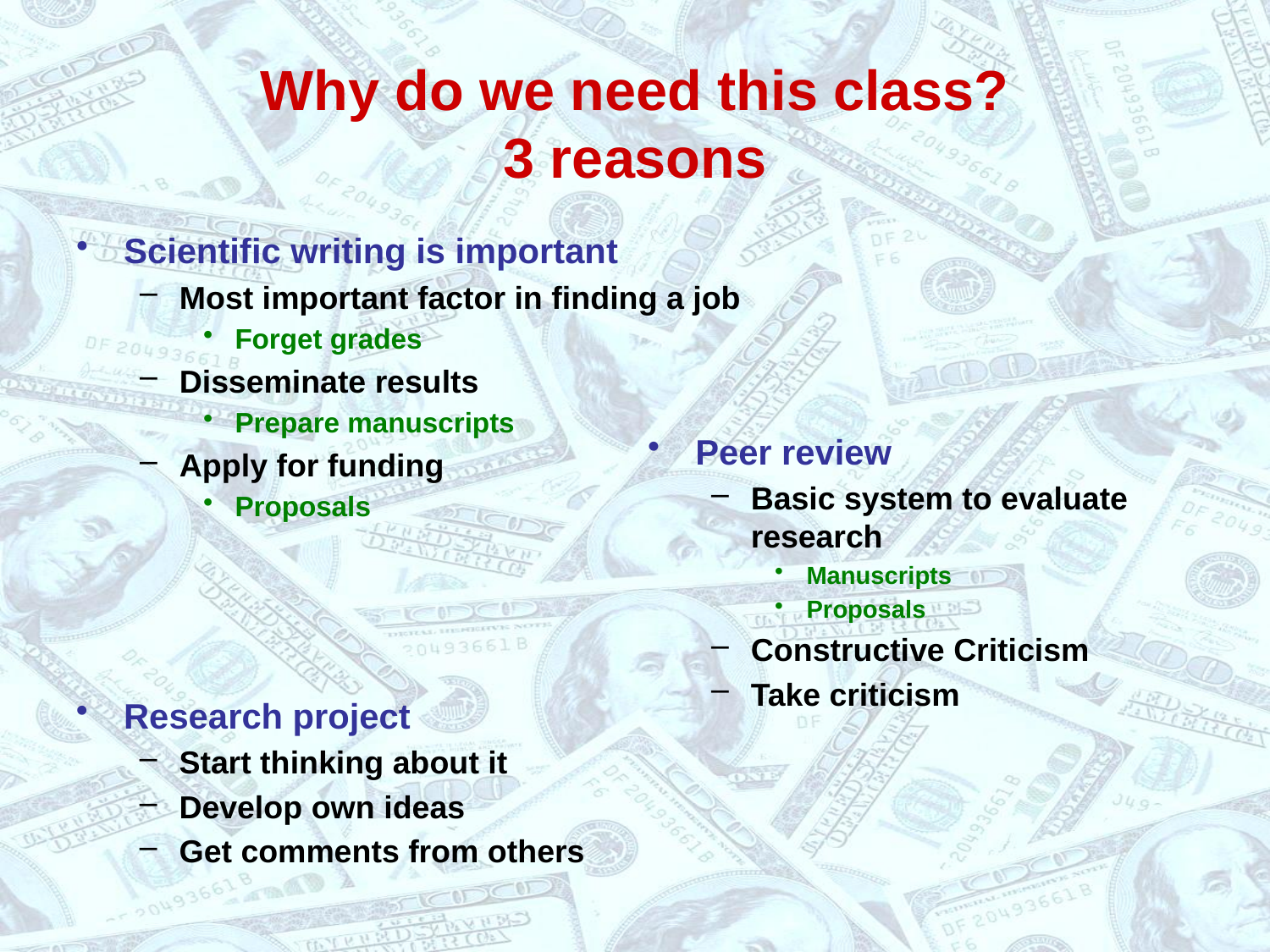

# Why do we need this class? 3 reasons
Scientific writing is important
Most important factor in finding a job
Forget grades
Disseminate results
Prepare manuscripts
Apply for funding
Proposals

Peer review
Basic system to evaluate research
Manuscripts
Proposals
Constructive Criticism
Take criticism
Research project
Start thinking about it
Develop own ideas
Get comments from others